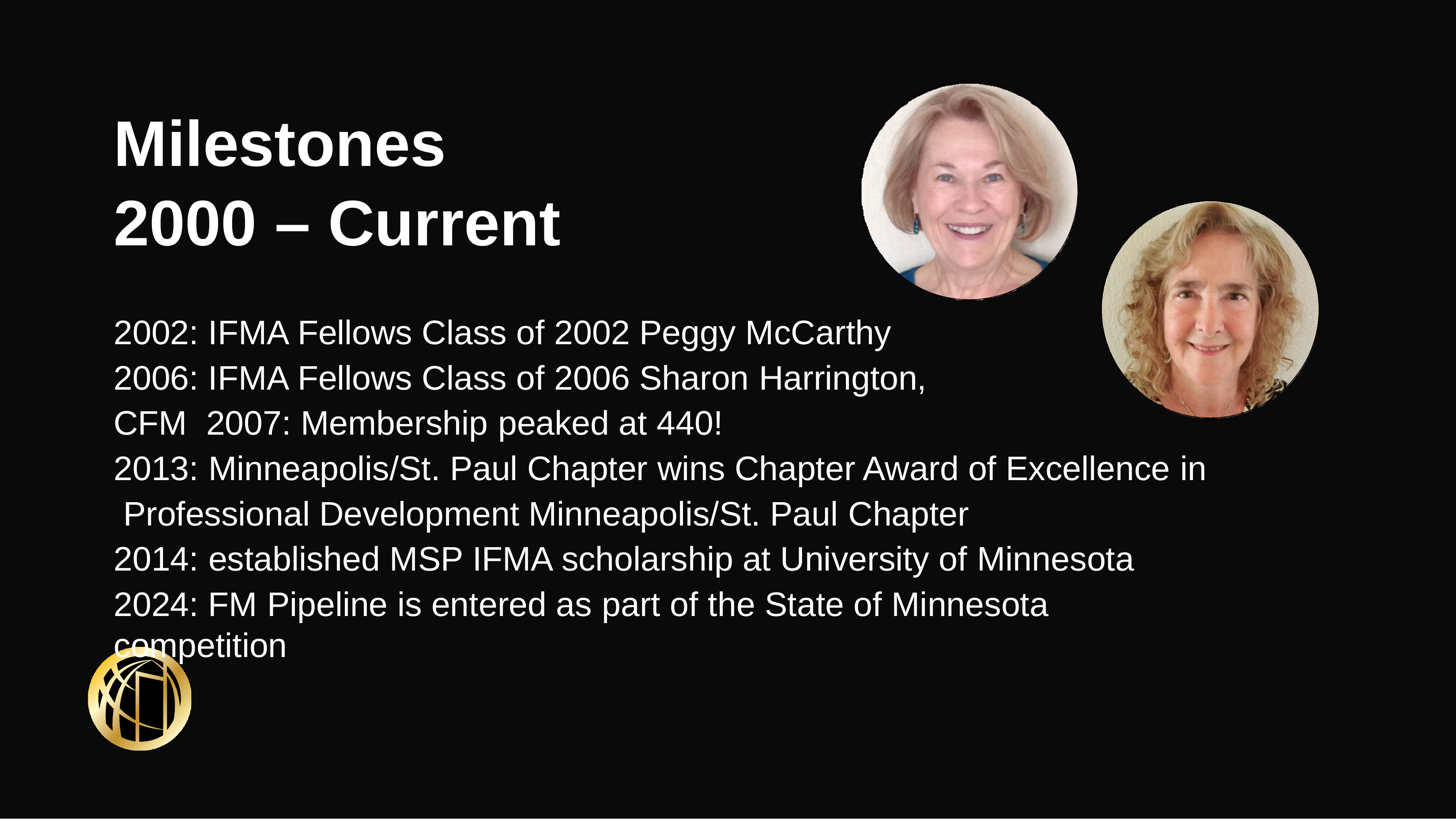

# Milestones  2000 – Current

2002: IFMA Fellows Class of 2002 Peggy McCarthy
2006: IFMA Fellows Class of 2006 Sharon Harrington, CFM  2007: Membership peaked at 440!
2013: Minneapolis/St. Paul Chapter wins Chapter Award of Excellence in  Professional Development Minneapolis/St. Paul Chapter
2014: established MSP IFMA scholarship at University of Minnesota
2024: FM Pipeline is entered as part of the State of Minnesota competition